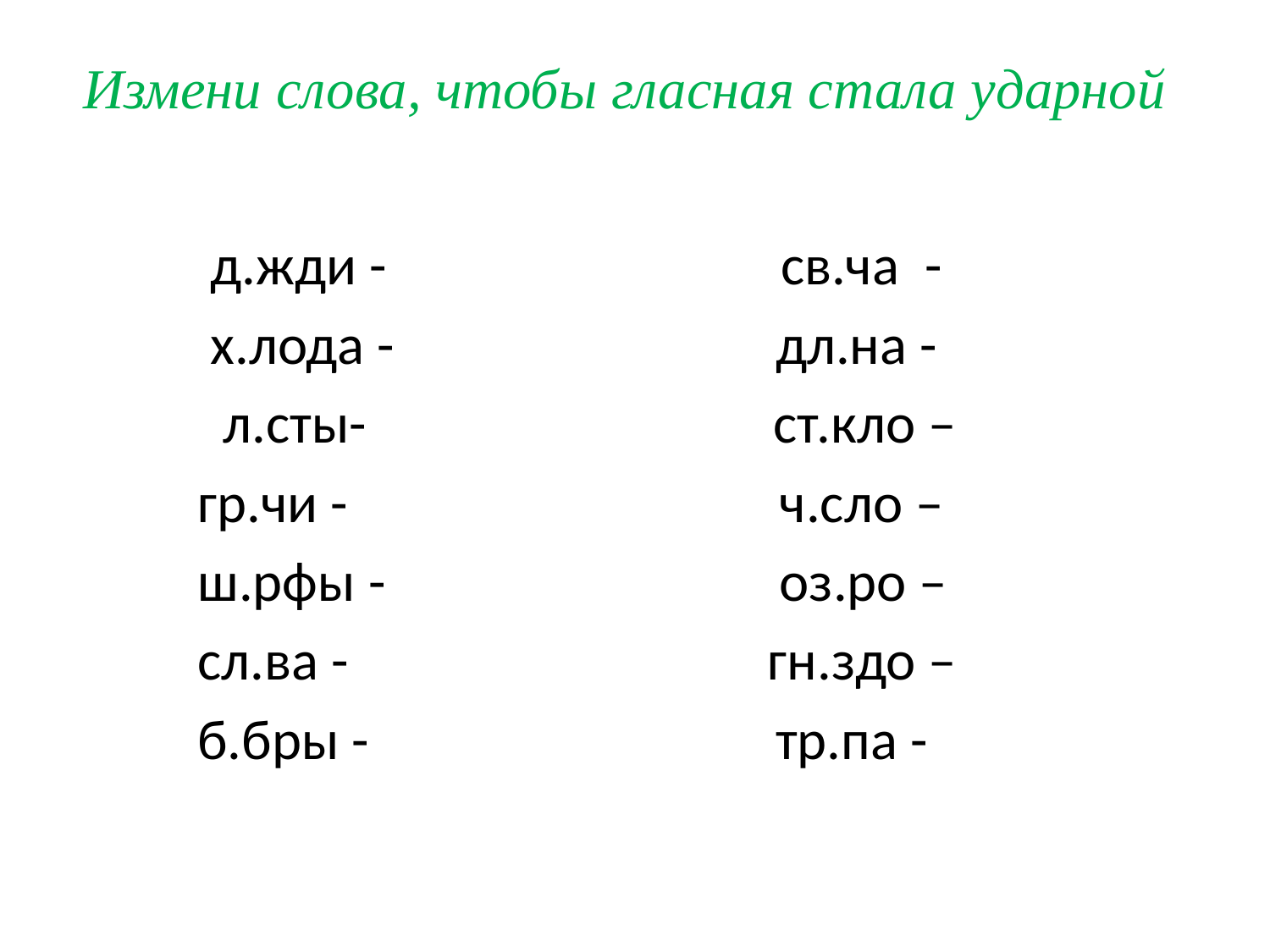

Измени слова, чтобы гласная стала ударной

 д.жди -                               св.ча  -
 х.лода -                              дл.на -
  л.сты-                                ст.кло –
гр.чи -                                  ч.сло –
ш.рфы -                               оз.ро –
сл.ва -                                 гн.здо –
б.бры -                                тр.па -